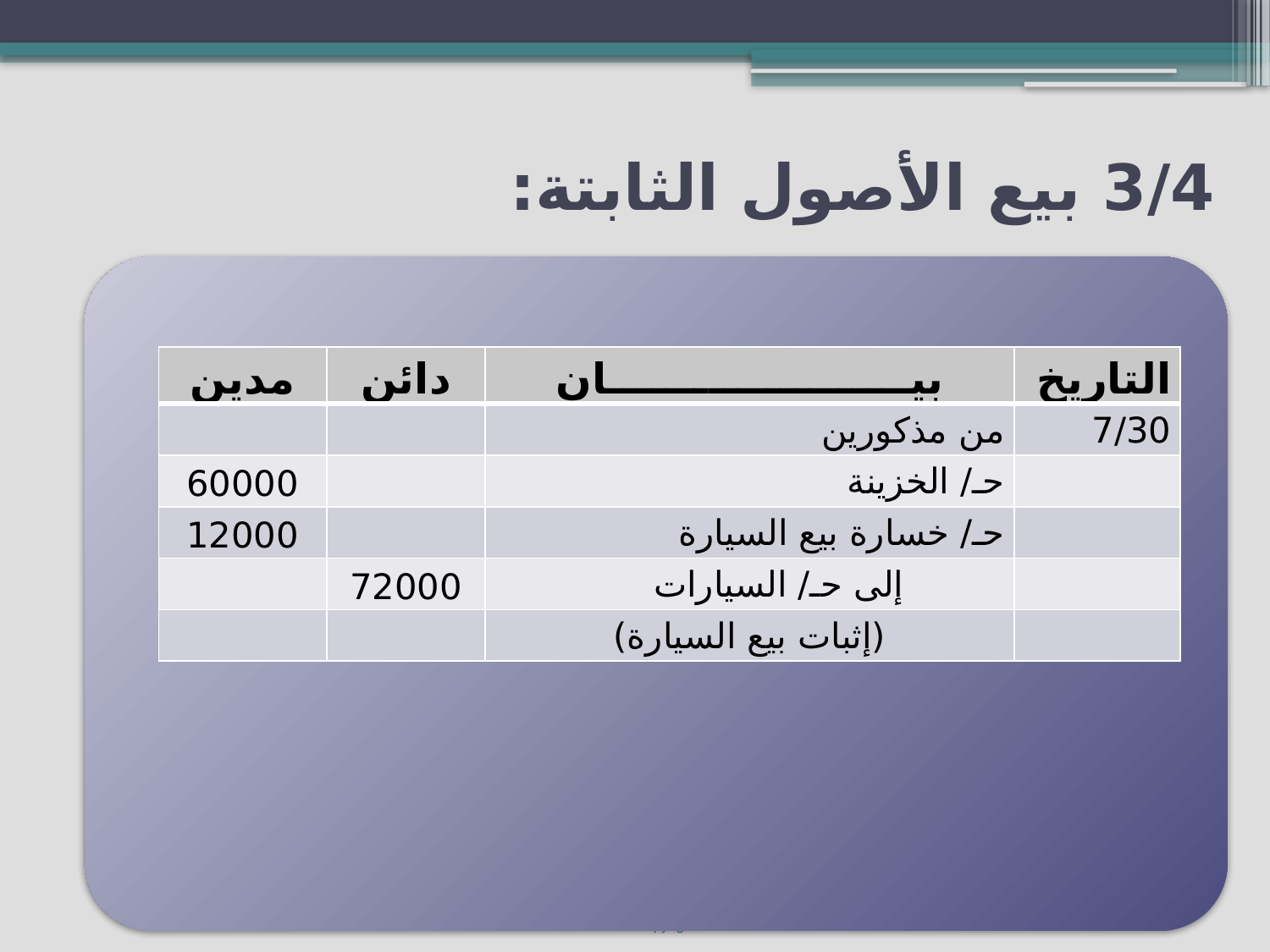

# 3/4 بيع الأصول الثابتة:

| مدين | دائن | بيـــــــــــــــــــــان | التاريخ |
| --- | --- | --- | --- |
|  |  | من مذكورين | 7/30 |
| 60000 |  | حـ/ الخزينة |  |
| 12000 |  | حـ/ خسارة بيع السيارة |  |
|  | 72000 | إلى حـ/ السيارات |  |
|  |  | (إثبات بيع السيارة) |  |
12
Copyright ©2014 Pearson Education